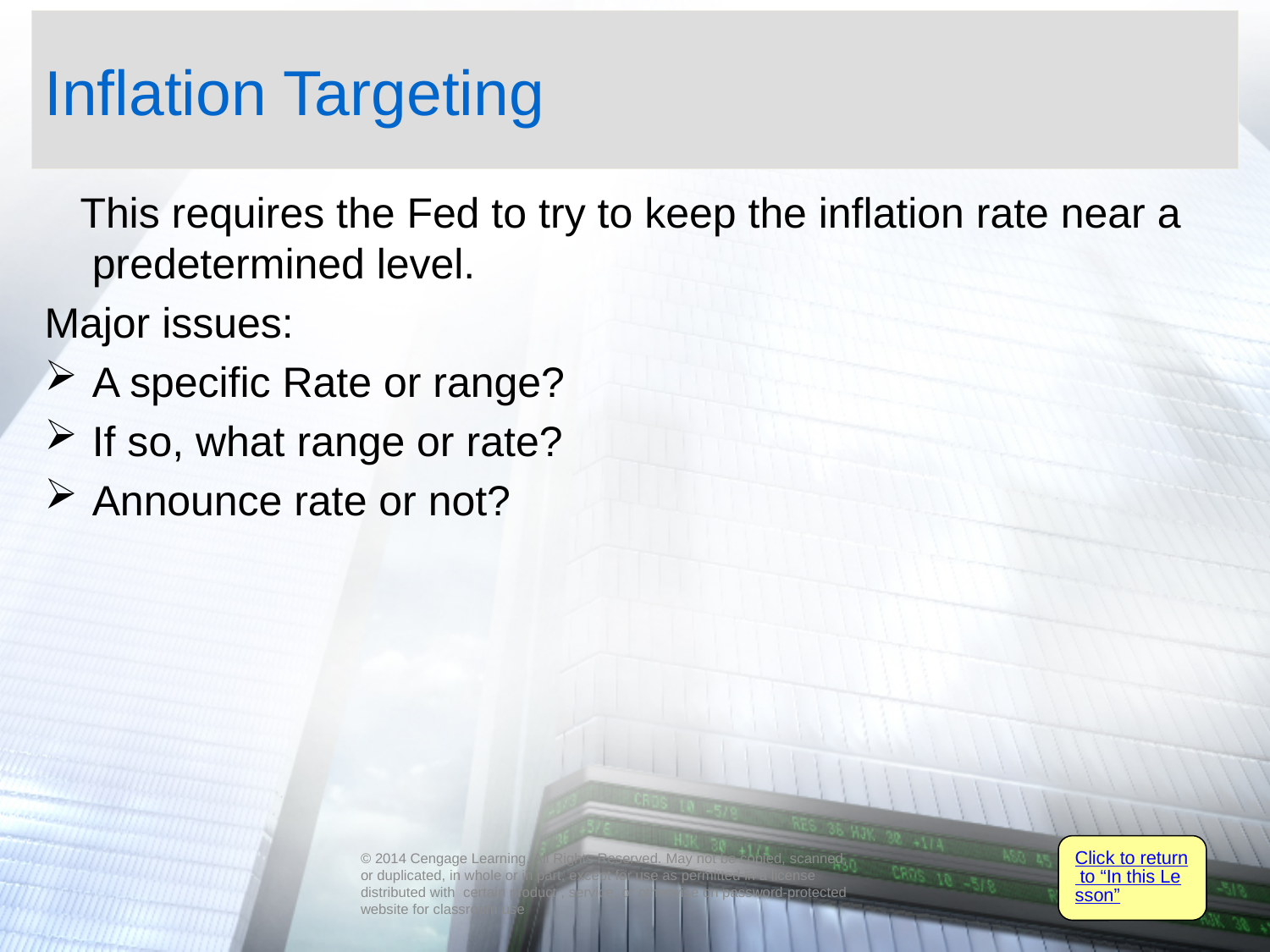

# Inflation Targeting
   This requires the Fed to try to keep the inflation rate near a predetermined level.
Major issues:
A specific Rate or range?
If so, what range or rate?
Announce rate or not?
Click to return to “In this Lesson”
© 2014 Cengage Learning. All Rights Reserved. May not be copied, scanned, or duplicated, in whole or in part, except for use as permitted in a license distributed with  certain product , service, or otherwise on password-protected website for classroom use